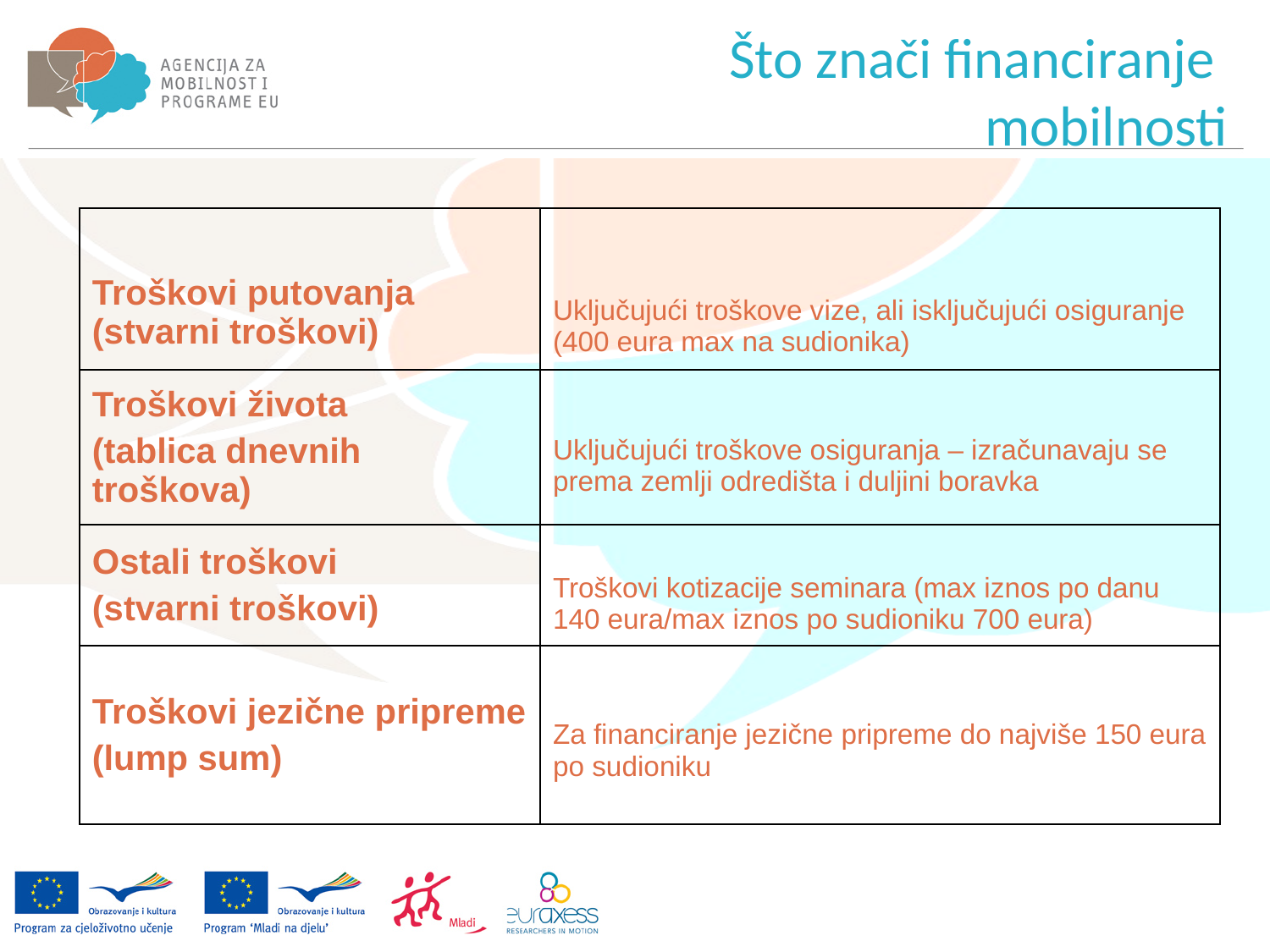

# Što znači financiranje mobilnosti
| Troškovi putovanja (stvarni troškovi) | Uključujući troškove vize, ali isključujući osiguranje (400 eura max na sudionika) |
| --- | --- |
| Troškovi života (tablica dnevnih troškova) | Uključujući troškove osiguranja – izračunavaju se prema zemlji odredišta i duljini boravka |
| Ostali troškovi (stvarni troškovi) | Troškovi kotizacije seminara (max iznos po danu 140 eura/max iznos po sudioniku 700 eura) |
| Troškovi jezične pripreme (lump sum) | Za financiranje jezične pripreme do najviše 150 eura po sudioniku |